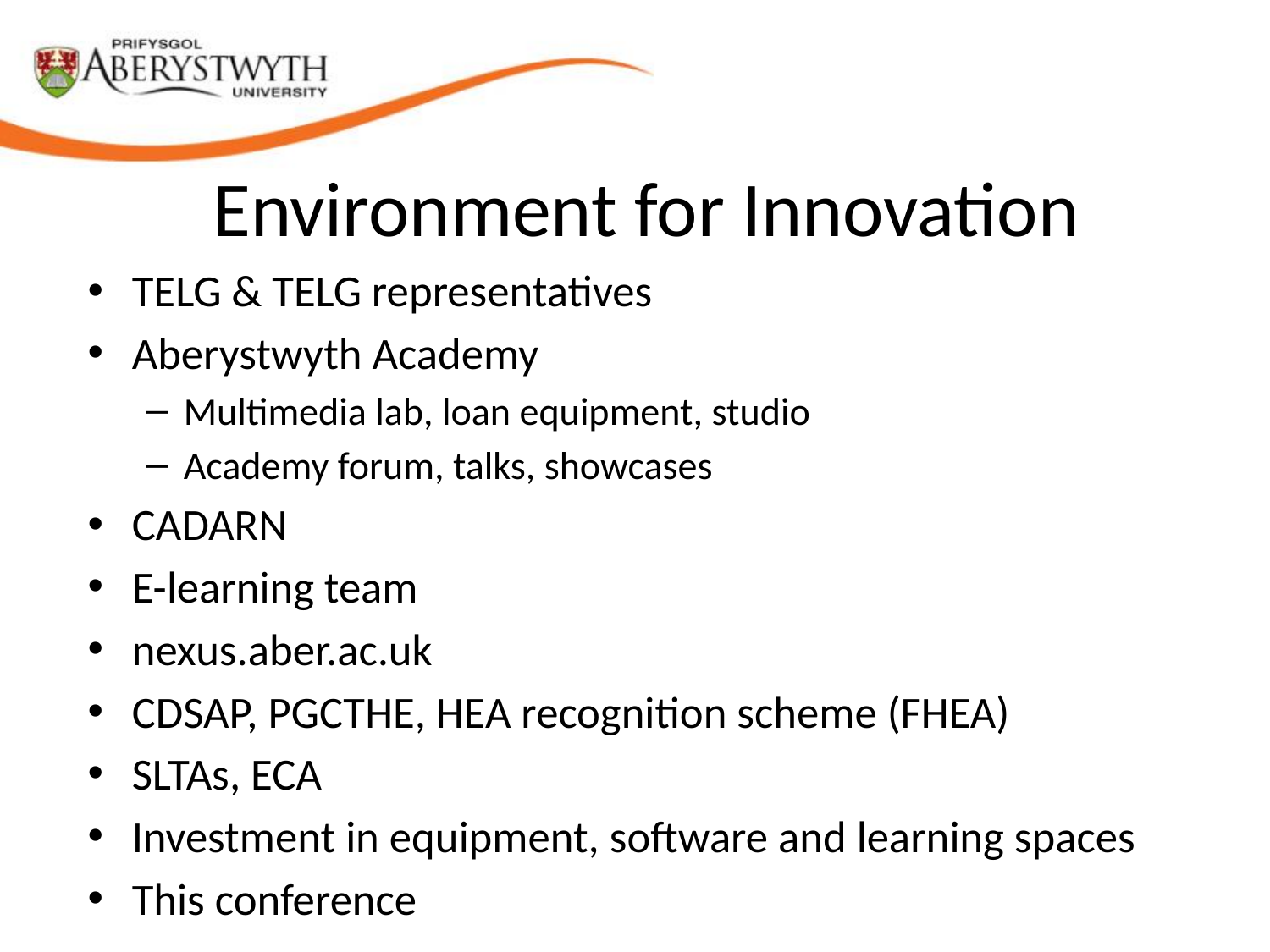

# Environment for Innovation
TELG & TELG representatives
Aberystwyth Academy
Multimedia lab, loan equipment, studio
Academy forum, talks, showcases
CADARN
E-learning team
nexus.aber.ac.uk
CDSAP, PGCTHE, HEA recognition scheme (FHEA)
SLTAs, ECA
Investment in equipment, software and learning spaces
This conference